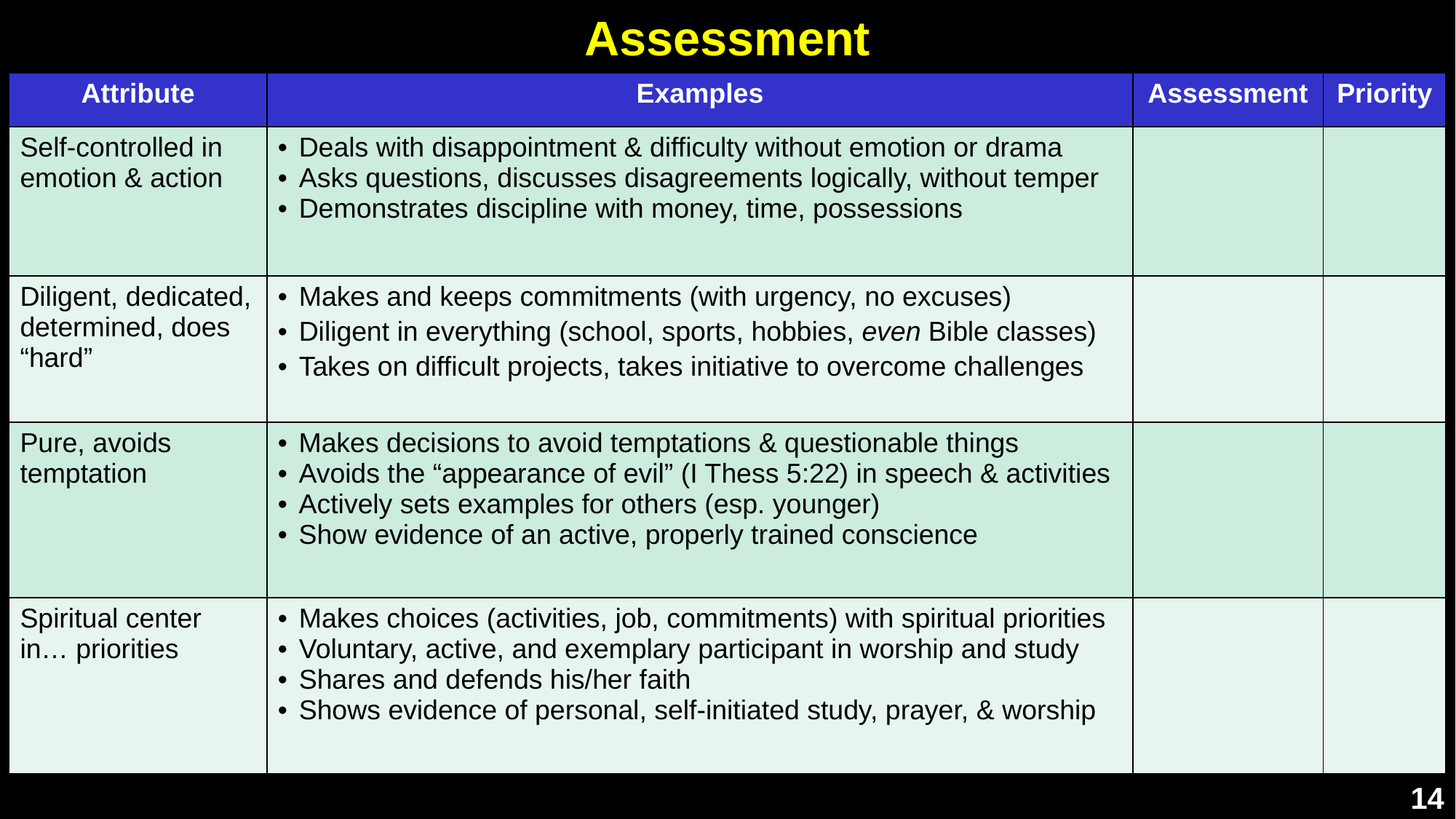

# Assessment
| Attribute | Examples | Assessment | Priority |
| --- | --- | --- | --- |
| Self-controlled in emotion & action | Deals with disappointment & difficulty without emotion or drama Asks questions, discusses disagreements logically, without temper Demonstrates discipline with money, time, possessions |  |  |
| Diligent, dedicated, determined, does “hard” | Makes and keeps commitments (with urgency, no excuses) Diligent in everything (school, sports, hobbies, even Bible classes) Takes on difficult projects, takes initiative to overcome challenges |  |  |
| Pure, avoids temptation | Makes decisions to avoid temptations & questionable things Avoids the “appearance of evil” (I Thess 5:22) in speech & activities Actively sets examples for others (esp. younger) Show evidence of an active, properly trained conscience |  |  |
| Spiritual center in… priorities | Makes choices (activities, job, commitments) with spiritual priorities Voluntary, active, and exemplary participant in worship and study Shares and defends his/her faith Shows evidence of personal, self-initiated study, prayer, & worship |  |  |
14